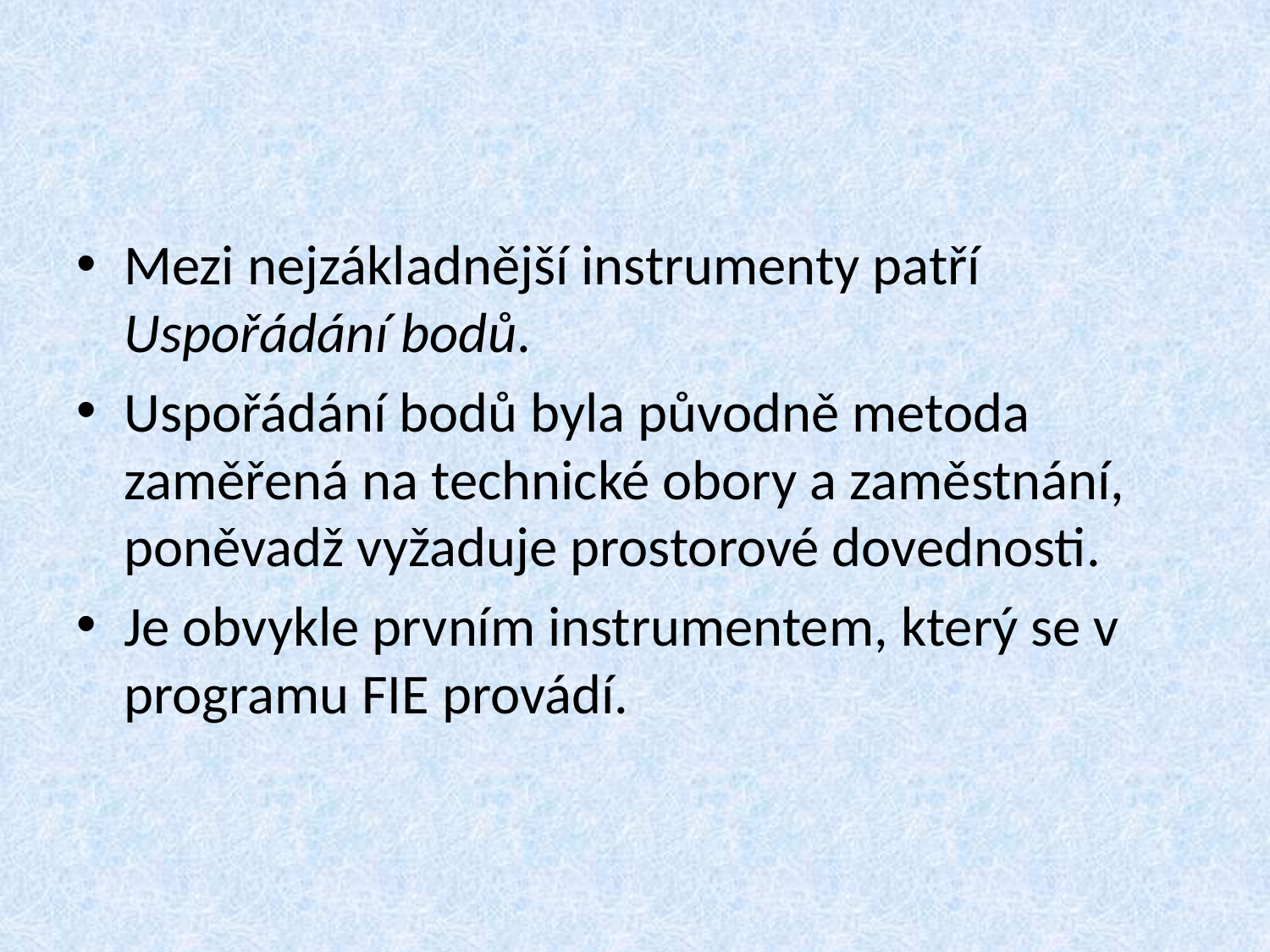

Mezi nejzákladnější instrumenty patří Uspořádání bodů.
Uspořádání bodů byla původně metoda zaměřená na technické obory a zaměstnání, poněvadž vyžaduje prostorové dovednosti.
Je obvykle prvním instrumentem, který se v programu FIE provádí.